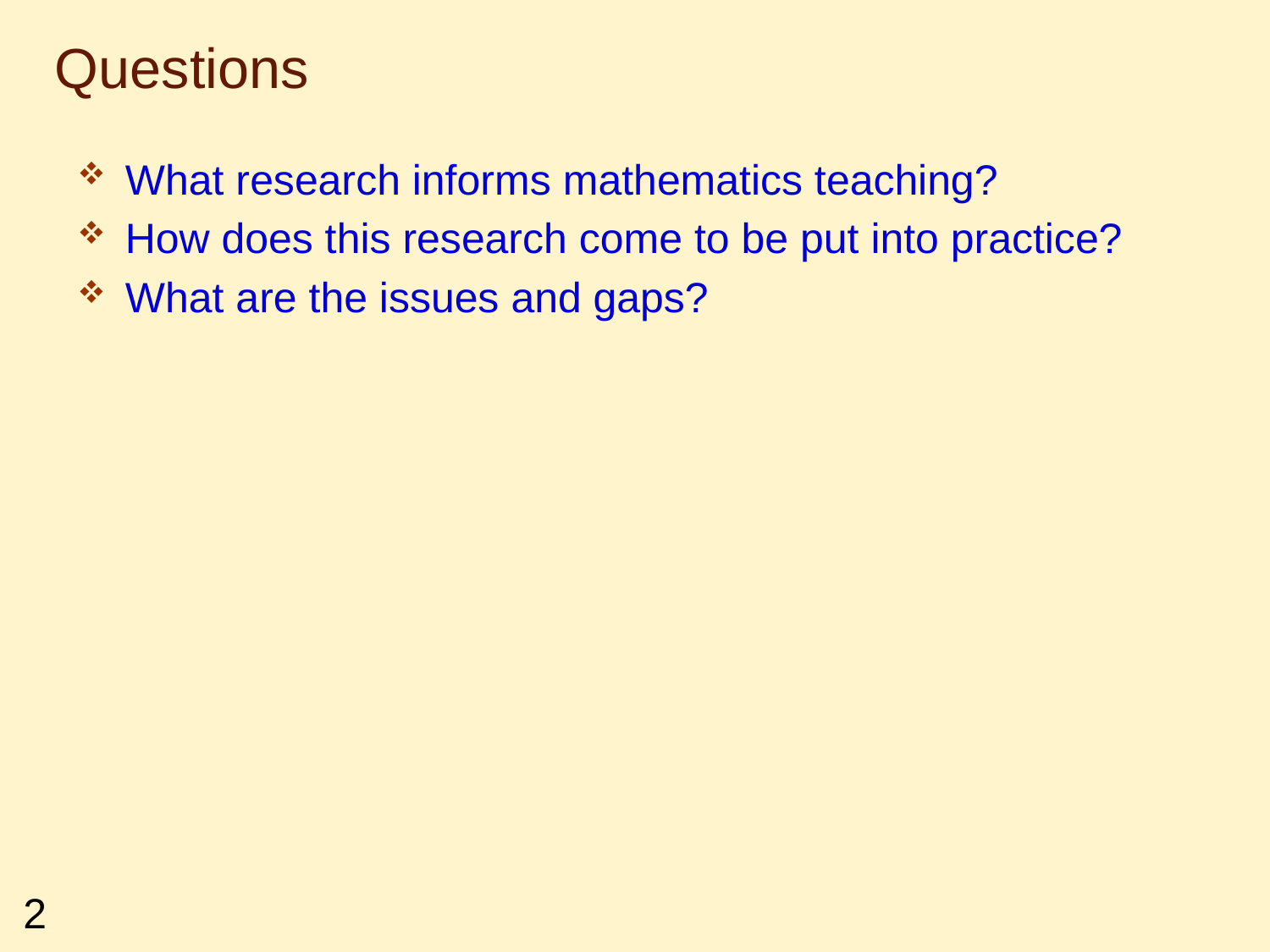

# Questions
What research informs mathematics teaching?
How does this research come to be put into practice?
What are the issues and gaps?